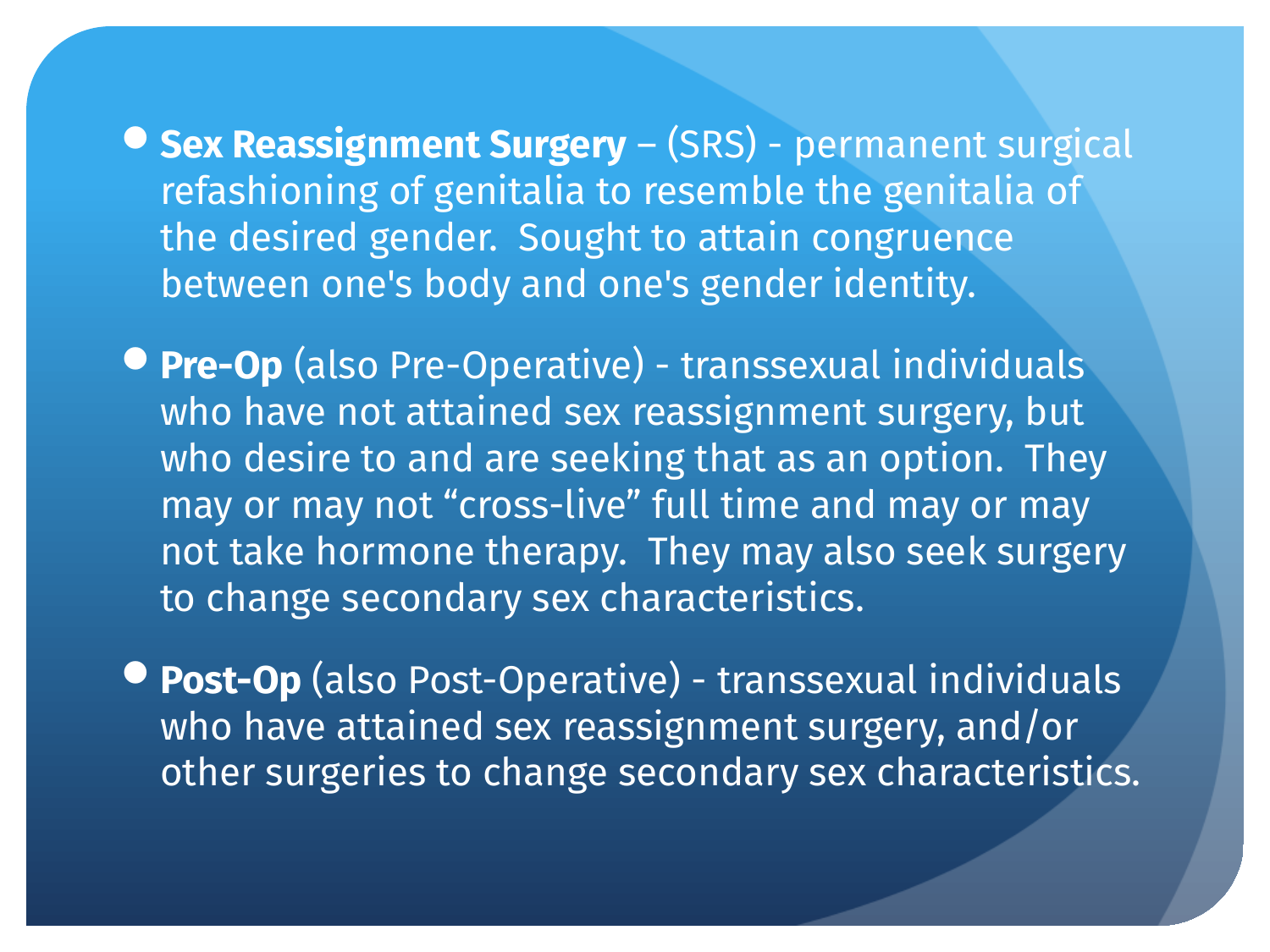

Sex Reassignment Surgery – (SRS) - permanent surgical refashioning of genitalia to resemble the genitalia of the desired gender.  Sought to attain congruence between one's body and one's gender identity.
Pre-Op (also Pre-Operative) - transsexual individuals who have not attained sex reassignment surgery, but who desire to and are seeking that as an option.  They may or may not “cross-live” full time and may or may not take hormone therapy.  They may also seek surgery to change secondary sex characteristics.
Post-Op (also Post-Operative) - transsexual individuals who have attained sex reassignment surgery, and/or other surgeries to change secondary sex characteristics.